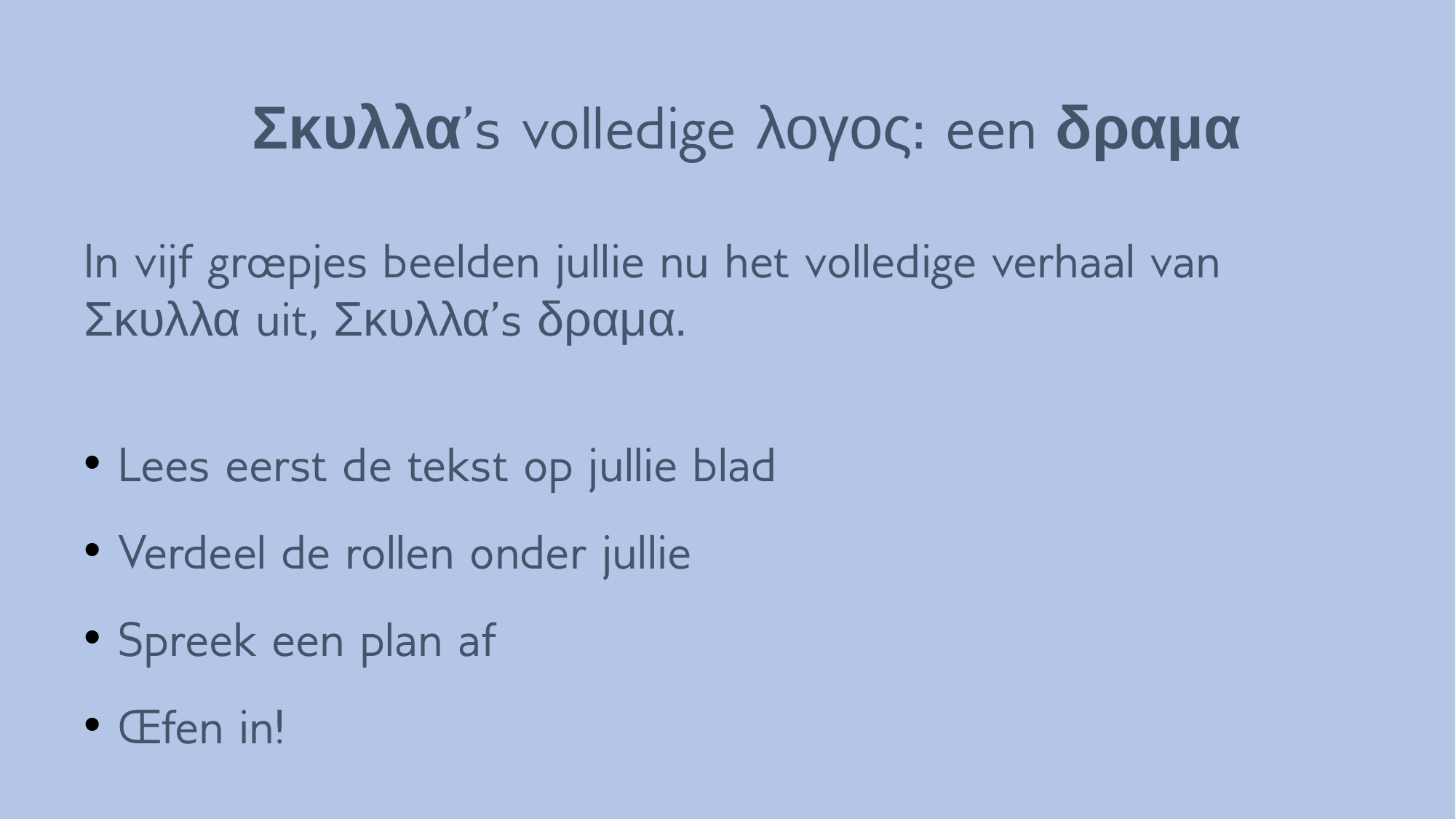

Σκυλλα’s volledige λογος: een δραμα
In vijf groepjes beelden jullie nu het volledige verhaal van Σκυλλα uit, Σκυλλα’s δραμα.

Lees eerst de tekst op jullie blad
Verdeel de rollen onder jullie
Spreek een plan af
Oefen in!